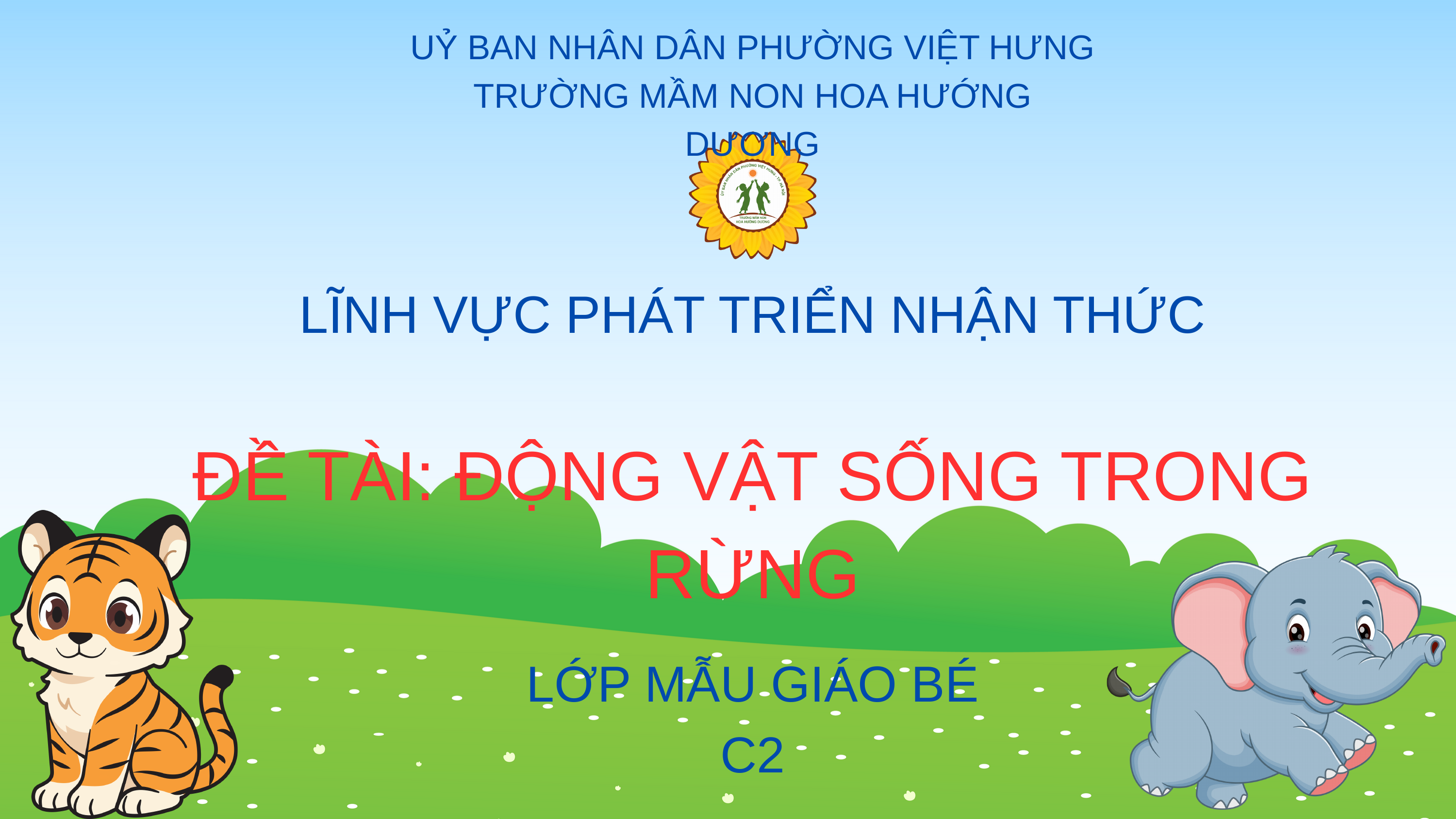

UỶ BAN NHÂN DÂN PHƯỜNG VIỆT HƯNG
TRƯỜNG MẦM NON HOA HƯỚNG DƯƠNG

LĨNH VỰC PHÁT TRIỂN NHẬN THỨC

ĐỀ TÀI: ĐỘNG VẬT SỐNG TRONG RỪNG

LỚP MẪU GIÁO BÉ C2

NĂM HỌC 2025 - 2026